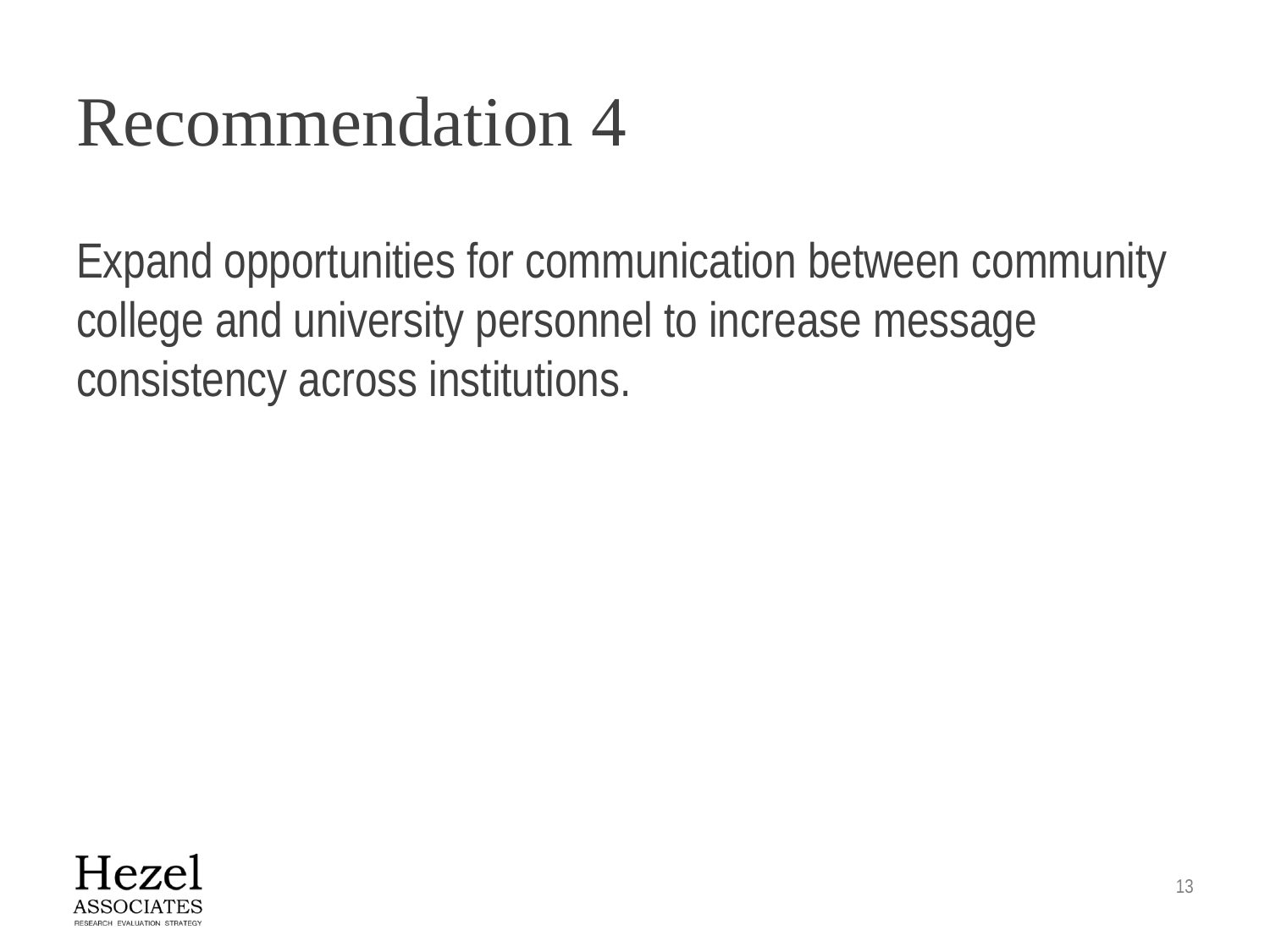

# Recommendation 4
Expand opportunities for communication between community college and university personnel to increase message consistency across institutions.

13